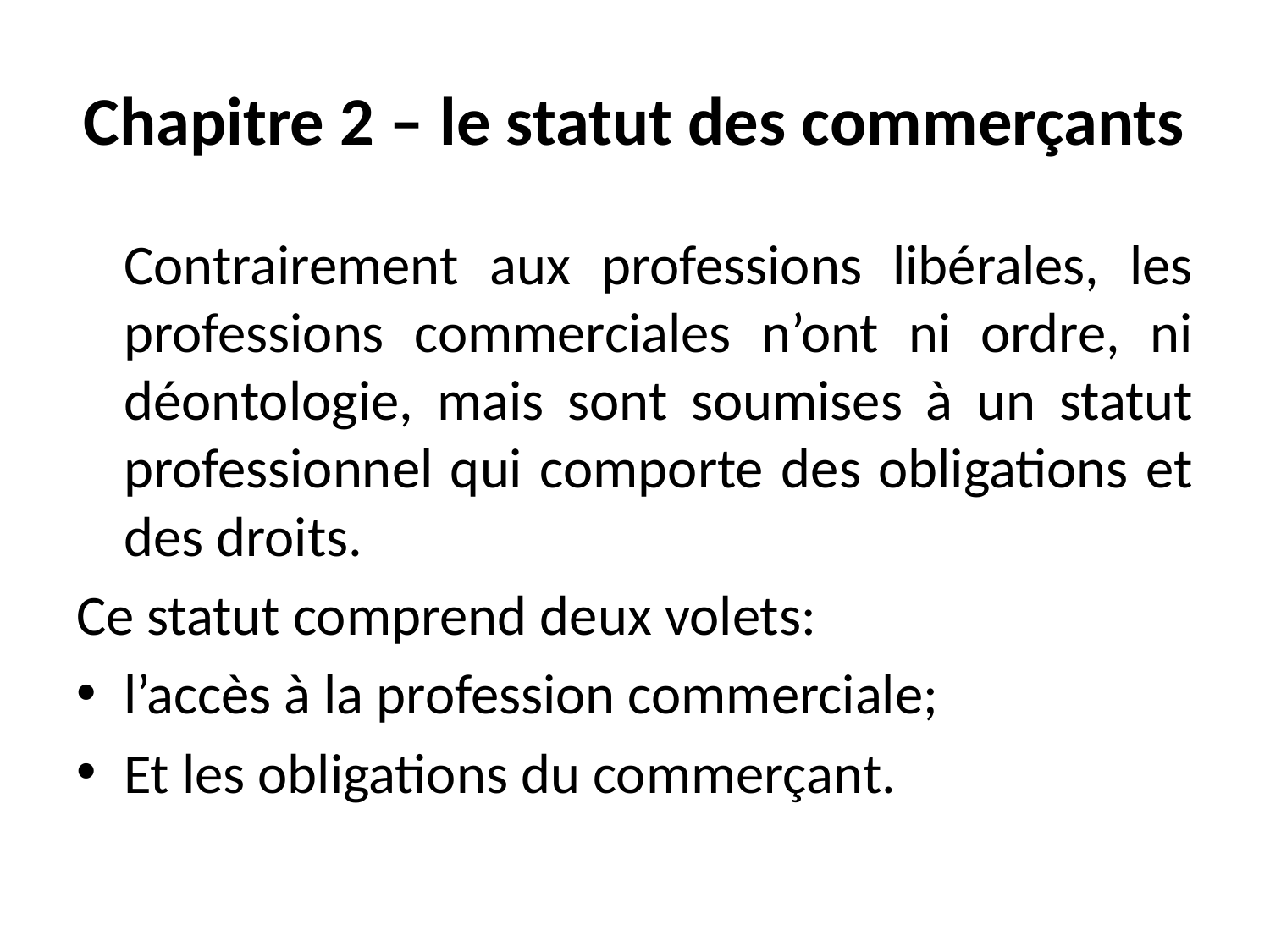

# Chapitre 2 – le statut des commerçants
	Contrairement aux professions libérales, les professions commerciales n’ont ni ordre, ni déontologie, mais sont soumises à un statut professionnel qui comporte des obligations et des droits.
Ce statut comprend deux volets:
l’accès à la profession commerciale;
Et les obligations du commerçant.